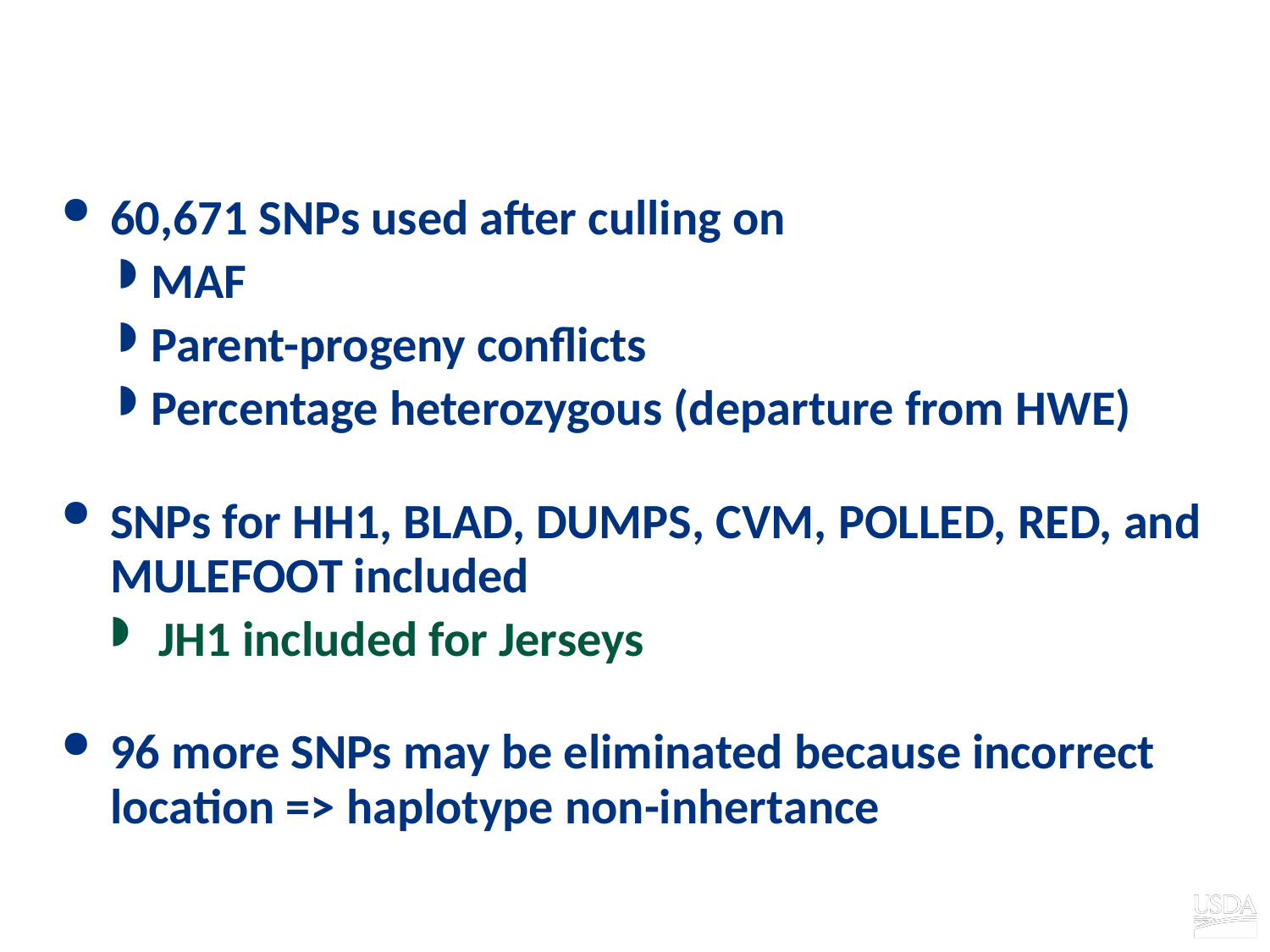

# Current SNP set for genomic evaluations
60,671 SNPs used after culling on
MAF
Parent-progeny conflicts
Percentage heterozygous (departure from HWE)
SNPs for HH1, BLAD, DUMPS, CVM, POLLED, RED, and MULEFOOT included
JH1 included for Jerseys
96 more SNPs may be eliminated because incorrect location => haplotype non-inhertance